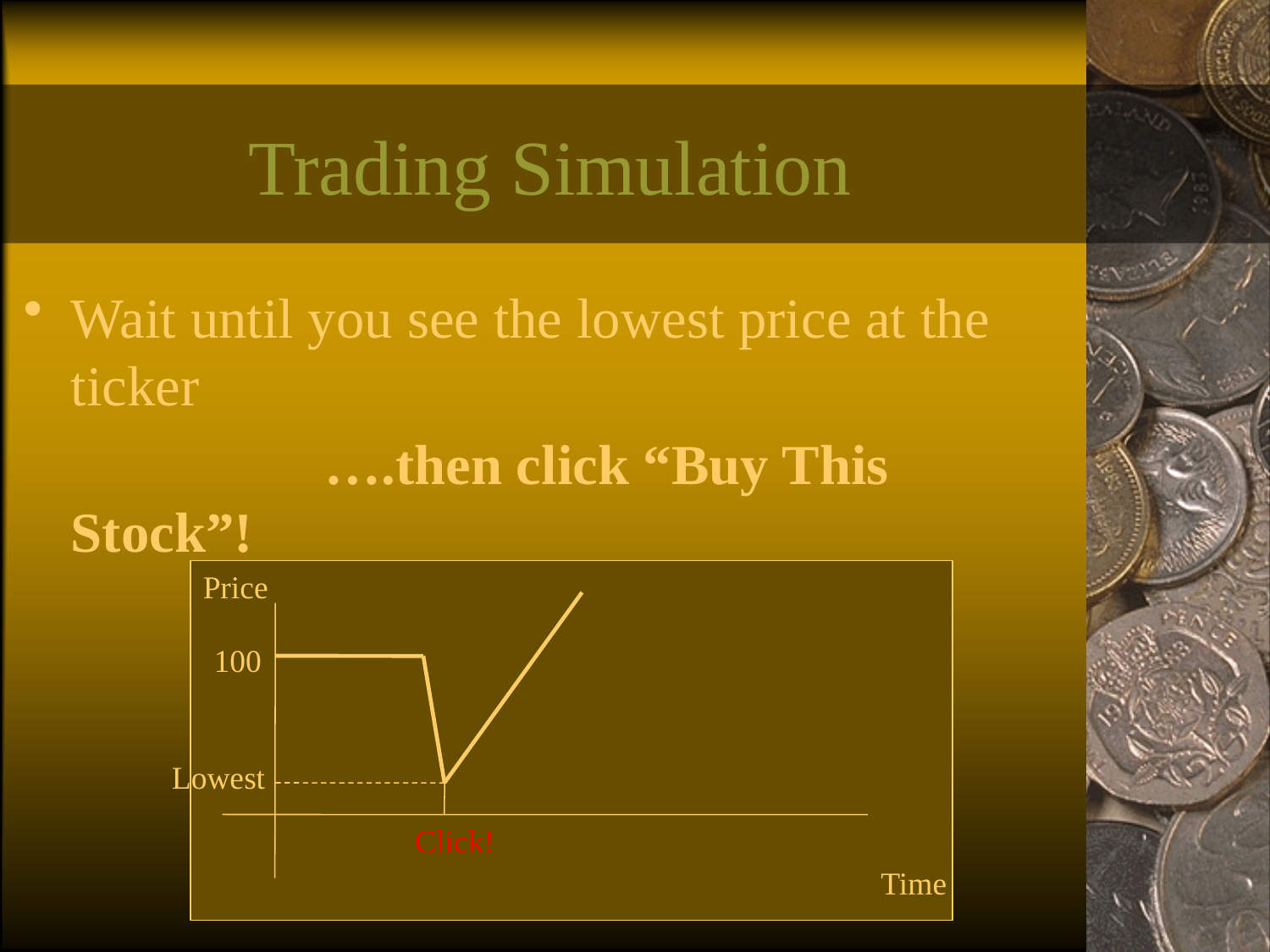

# Trading Simulation
Wait until you see the lowest price at the ticker
			….then click “Buy This Stock”!

Price
100
Lowest
Click!
Time